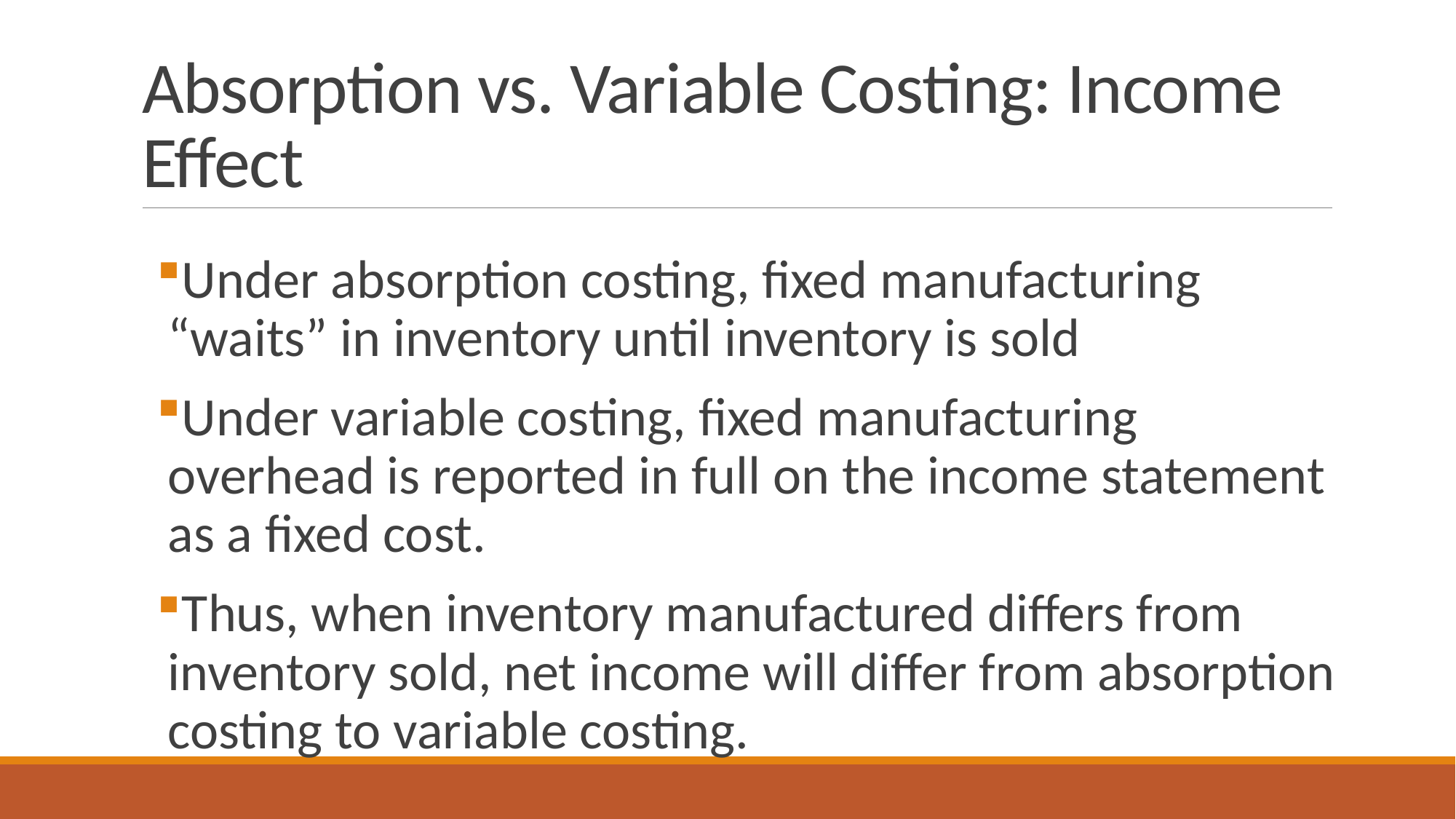

# Absorption vs. Variable Costing: Income Effect
Under absorption costing, fixed manufacturing “waits” in inventory until inventory is sold
Under variable costing, fixed manufacturing overhead is reported in full on the income statement as a fixed cost.
Thus, when inventory manufactured differs from inventory sold, net income will differ from absorption costing to variable costing.